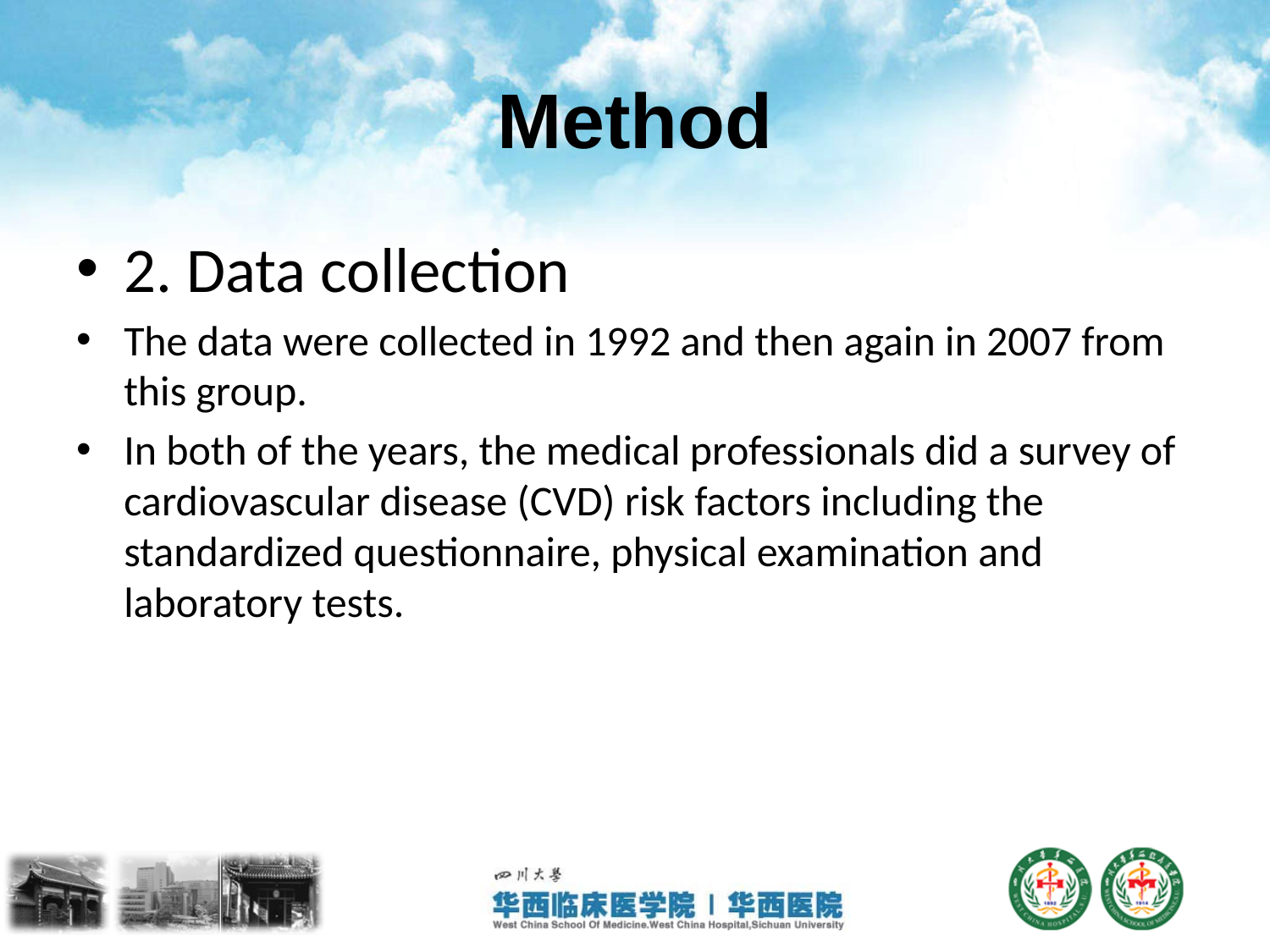

# Method
2. Data collection
The data were collected in 1992 and then again in 2007 from this group.
In both of the years, the medical professionals did a survey of cardiovascular disease (CVD) risk factors including the standardized questionnaire, physical examination and laboratory tests.